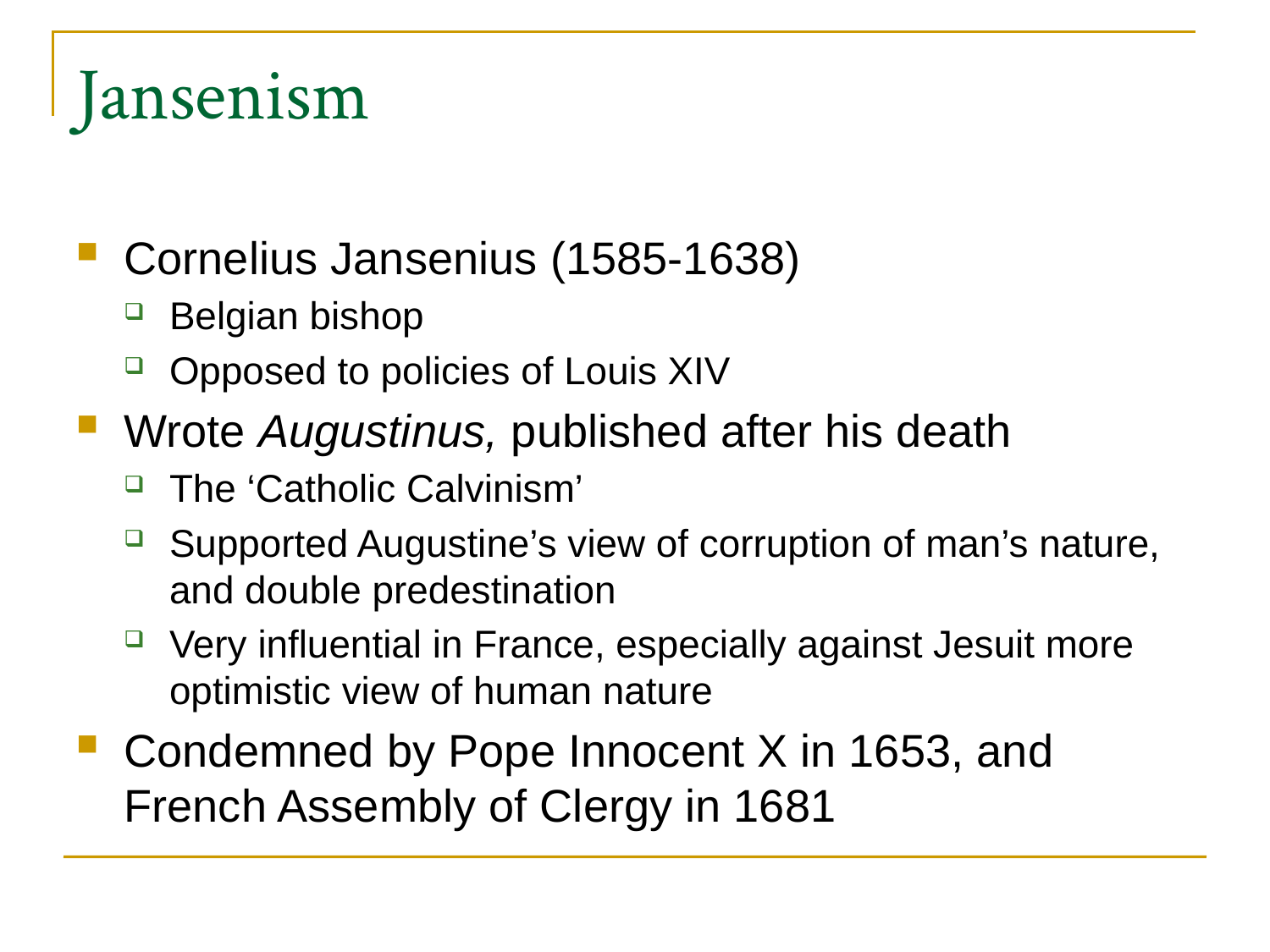

# Jansenism
Cornelius Jansenius (1585-1638)
Belgian bishop
Opposed to policies of Louis XIV
Wrote Augustinus, published after his death
The ‘Catholic Calvinism’
Supported Augustine’s view of corruption of man’s nature, and double predestination
Very influential in France, especially against Jesuit more optimistic view of human nature
Condemned by Pope Innocent X in 1653, and French Assembly of Clergy in 1681